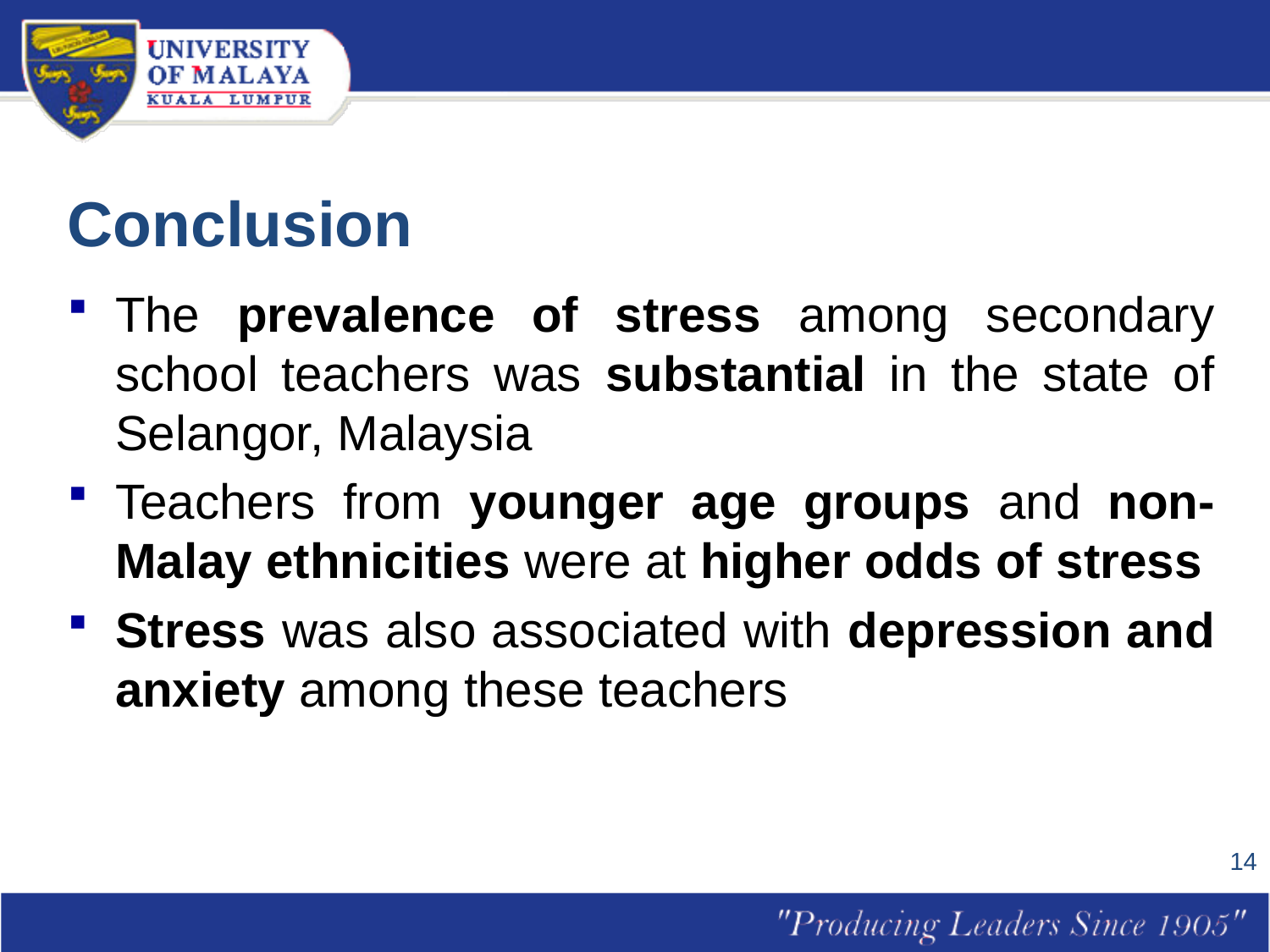

# Conclusion
The prevalence of stress among secondary school teachers was substantial in the state of Selangor, Malaysia
Teachers from younger age groups and non-Malay ethnicities were at higher odds of stress
Stress was also associated with depression and anxiety among these teachers
14